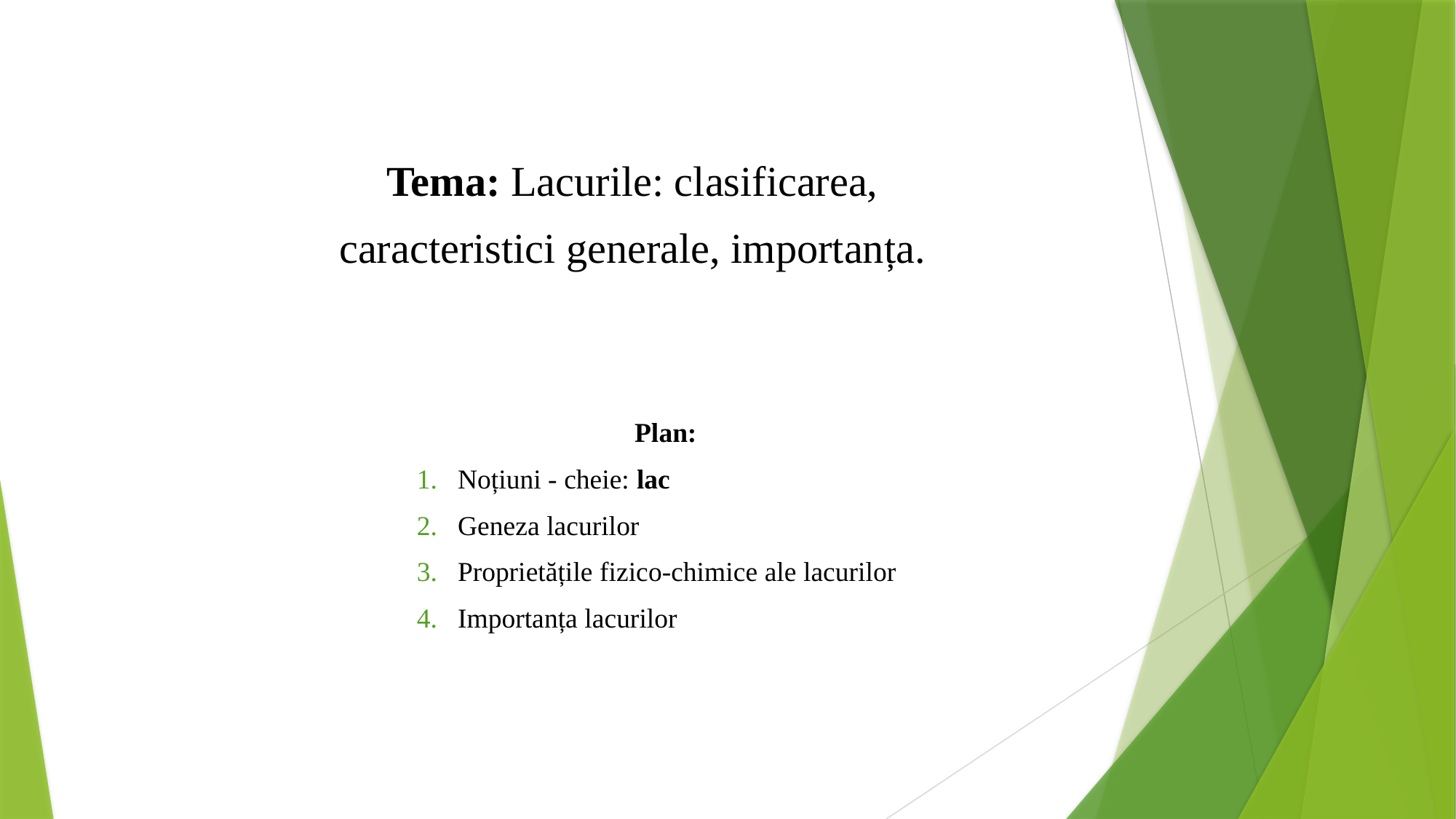

# Tema: Lacurile: clasificarea, caracteristici generale, importanța.
Plan:
Noțiuni - cheie: lac
Geneza lacurilor
Proprietățile fizico-chimice ale lacurilor
Importanța lacurilor